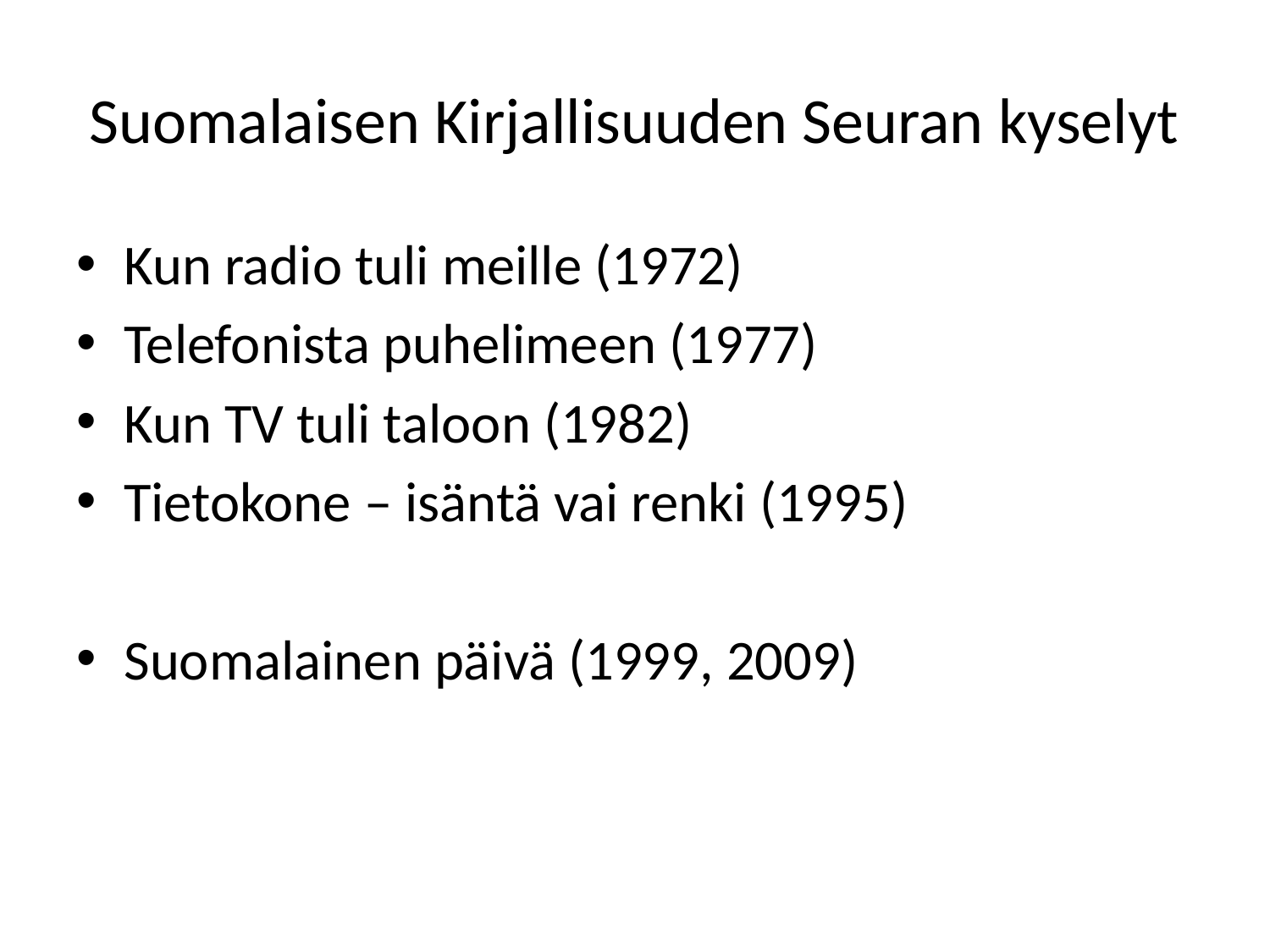

# Suomalaisen Kirjallisuuden Seuran kyselyt
Kun radio tuli meille (1972)
Telefonista puhelimeen (1977)
Kun TV tuli taloon (1982)
Tietokone – isäntä vai renki (1995)

Suomalainen päivä (1999, 2009)